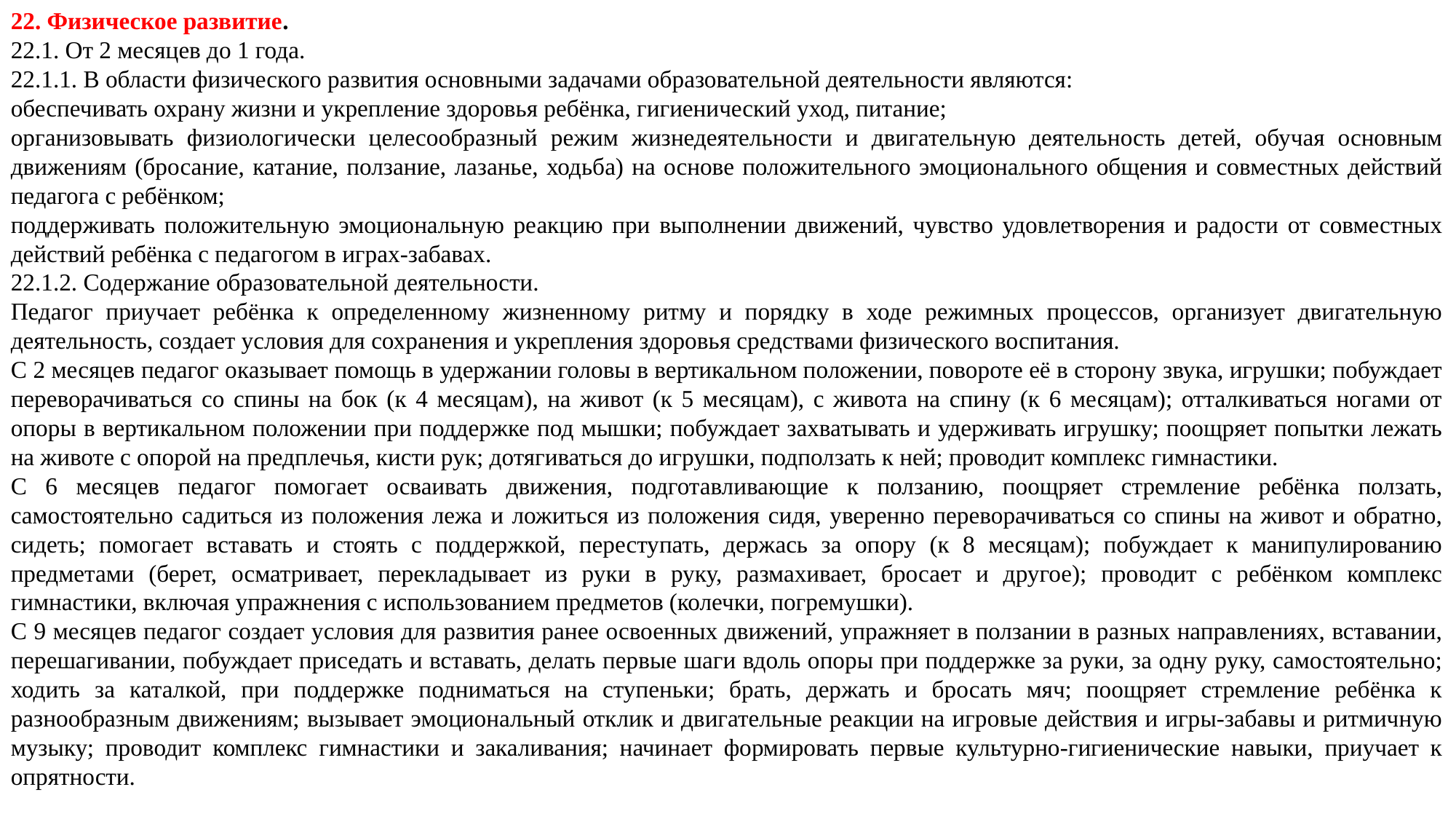

22. Физическое развитие.
22.1. От 2 месяцев до 1 года.
22.1.1. В области физического развития основными задачами образовательной деятельности являются:
обеспечивать охрану жизни и укрепление здоровья ребёнка, гигиенический уход, питание;
организовывать физиологически целесообразный режим жизнедеятельности и двигательную деятельность детей, обучая основным движениям (бросание, катание, ползание, лазанье, ходьба) на основе положительного эмоционального общения и совместных действий педагога с ребёнком;
поддерживать положительную эмоциональную реакцию при выполнении движений, чувство удовлетворения и радости от совместных действий ребёнка с педагогом в играх-забавах.
22.1.2. Содержание образовательной деятельности.
Педагог приучает ребёнка к определенному жизненному ритму и порядку в ходе режимных процессов, организует двигательную деятельность, создает условия для сохранения и укрепления здоровья средствами физического воспитания.
С 2 месяцев педагог оказывает помощь в удержании головы в вертикальном положении, повороте её в сторону звука, игрушки; побуждает переворачиваться со спины на бок (к 4 месяцам), на живот (к 5 месяцам), с живота на спину (к 6 месяцам); отталкиваться ногами от опоры в вертикальном положении при поддержке под мышки; побуждает захватывать и удерживать игрушку; поощряет попытки лежать на животе с опорой на предплечья, кисти рук; дотягиваться до игрушки, подползать к ней; проводит комплекс гимнастики.
С 6 месяцев педагог помогает осваивать движения, подготавливающие к ползанию, поощряет стремление ребёнка ползать, самостоятельно садиться из положения лежа и ложиться из положения сидя, уверенно переворачиваться со спины на живот и обратно, сидеть; помогает вставать и стоять с поддержкой, переступать, держась за опору (к 8 месяцам); побуждает к манипулированию предметами (берет, осматривает, перекладывает из руки в руку, размахивает, бросает и другое); проводит с ребёнком комплекс гимнастики, включая упражнения с использованием предметов (колечки, погремушки).
С 9 месяцев педагог создает условия для развития ранее освоенных движений, упражняет в ползании в разных направлениях, вставании, перешагивании, побуждает приседать и вставать, делать первые шаги вдоль опоры при поддержке за руки, за одну руку, самостоятельно; ходить за каталкой, при поддержке подниматься на ступеньки; брать, держать и бросать мяч; поощряет стремление ребёнка к разнообразным движениям; вызывает эмоциональный отклик и двигательные реакции на игровые действия и игры-забавы и ритмичную музыку; проводит комплекс гимнастики и закаливания; начинает формировать первые культурно-гигиенические навыки, приучает к опрятности.